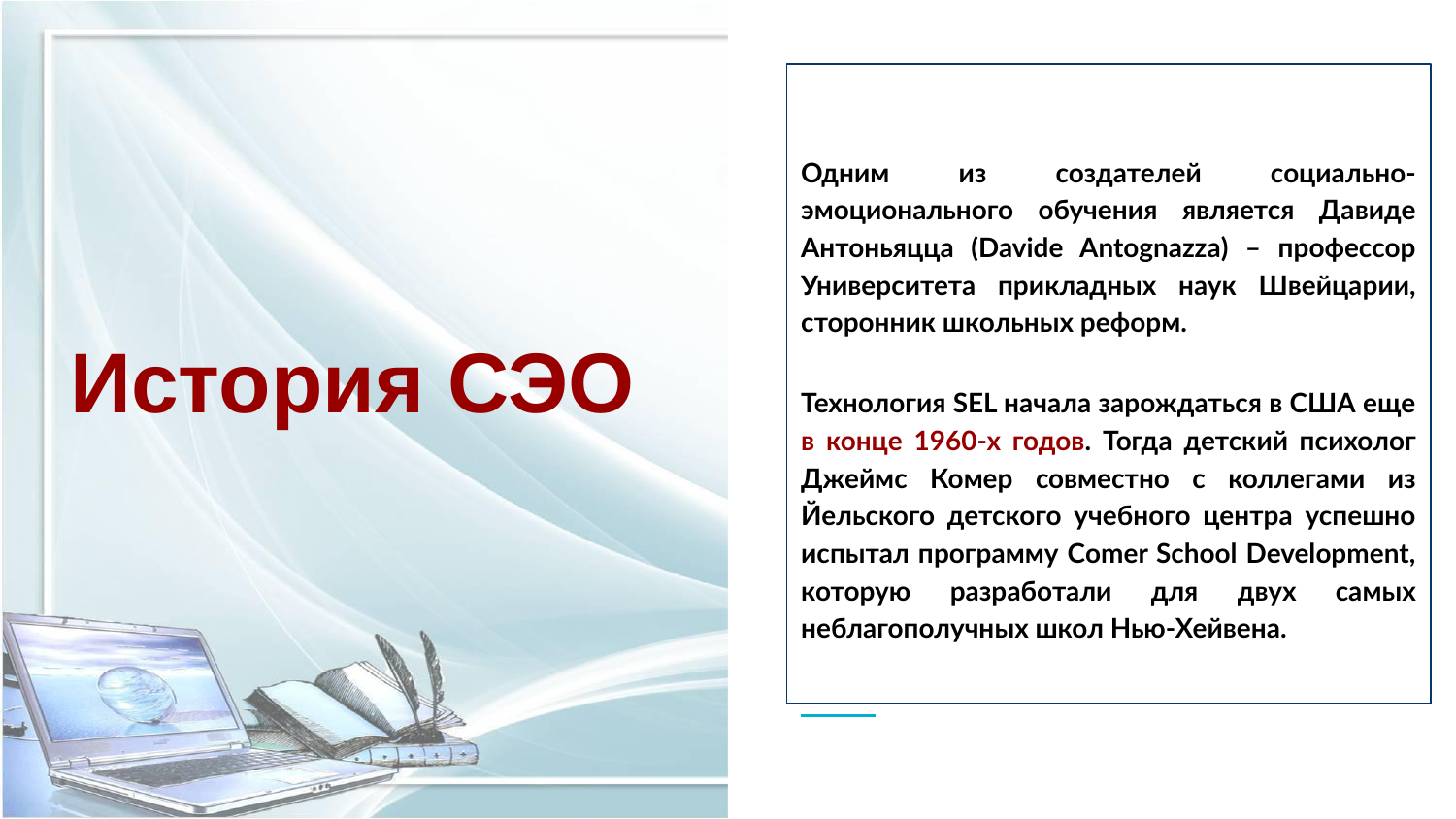

Одним из создателей социально-эмоционального обучения является Давиде Антоньяцца (Davide Antognazza) – профессор Университета прикладных наук Швейцарии, сторонник школьных реформ.

Технология SEL начала зарождаться в США еще в конце 1960-х годов. Тогда детский психолог Джеймс Комер совместно с коллегами из Йельского детского учебного центра успешно испытал программу Comer School Development, которую разработали для двух самых неблагополучных школ Нью-Хейвена.

# История СЭО